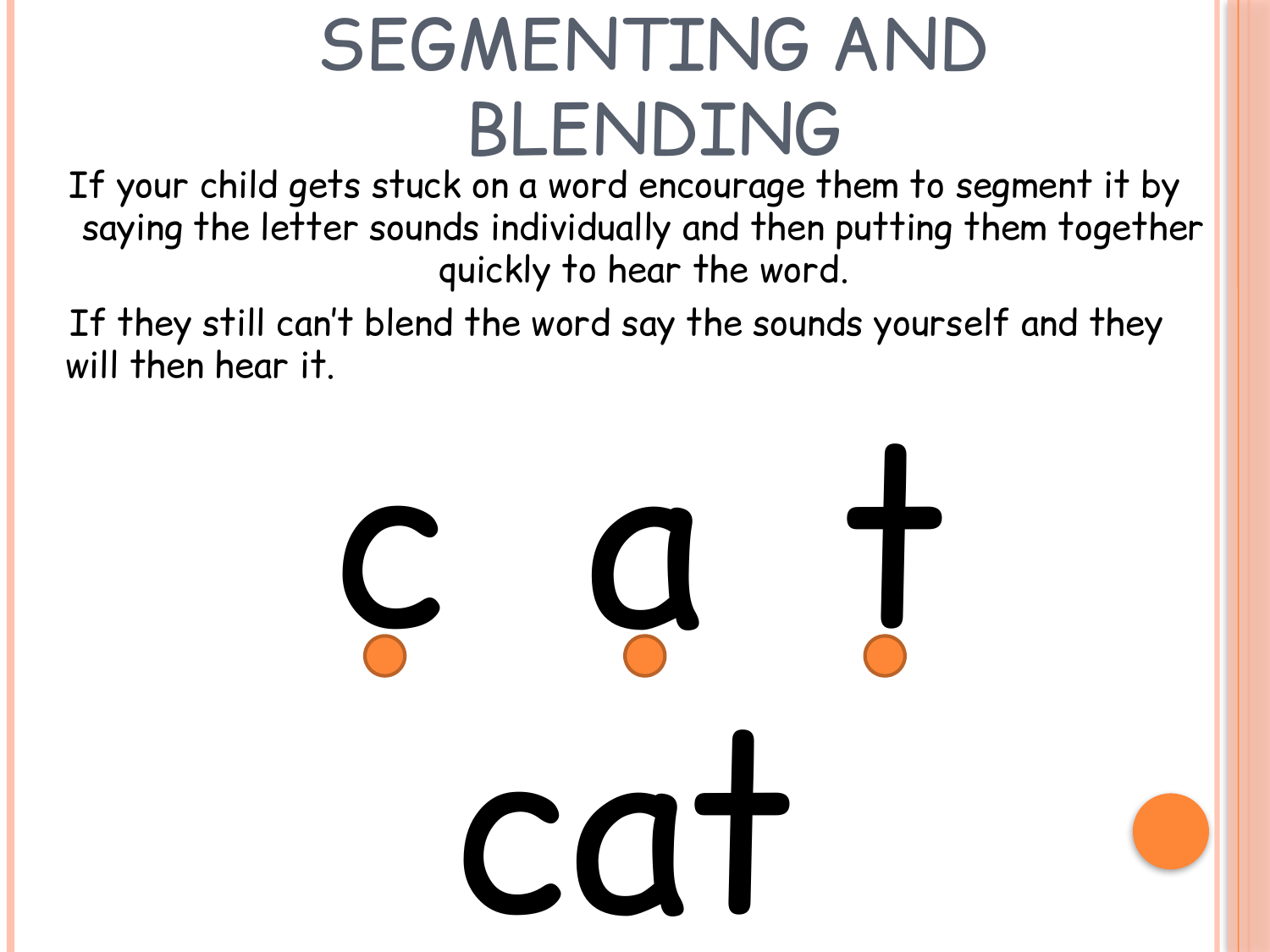

# Segmenting and Blending
If your child gets stuck on a word encourage them to segment it by saying the letter sounds individually and then putting them together quickly to hear the word.
    If they still can’t blend the word say the sounds yourself and they will then hear it.
                        c  a  t
cat